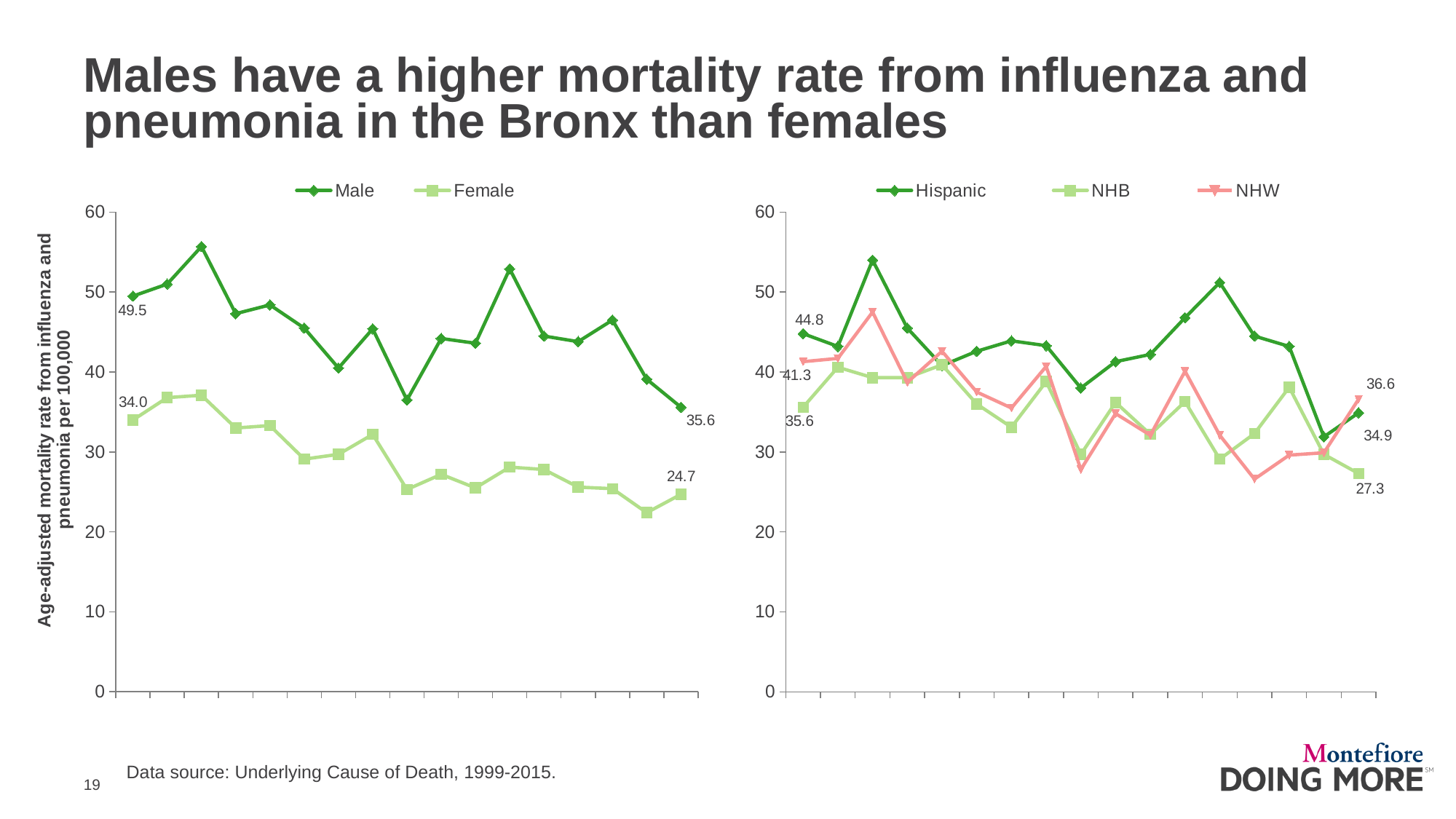

# Males have a higher mortality rate from influenza and pneumonia in the Bronx than females

### Chart

| Category | Male | Female |
|---|---|---|
| 1999 | 49.5 | 34.0 |
| 2000 | 51.0 | 36.8 |
| 2001 | 55.7 | 37.1 |
| 2002 | 47.3 | 33.0 |
| 2003 | 48.4 | 33.3 |
| 2004 | 45.5 | 29.1 |
| 2005 | 40.5 | 29.7 |
| 2006 | 45.4 | 32.2 |
| 2007 | 36.5 | 25.3 |
| 2008 | 44.2 | 27.2 |
| 2009 | 43.6 | 25.5 |
| 2010 | 52.9 | 28.1 |
| 2011 | 44.5 | 27.8 |
| 2012 | 43.8 | 25.6 |
| 2013 | 46.5 | 25.4 |
| 2014 | 39.1 | 22.4 |
| 2015 | 35.6 | 24.7 |

### Chart

| Category | Hispanic | NHB | NHW  |
|---|---|---|---|
| 1999 | 44.8 | 35.6 | 41.3 |
| 2000 | 43.2 | 40.6 | 41.7 |
| 2001 | 54.0 | 39.3 | 47.5 |
| 2002 | 45.5 | 39.3 | 38.7 |
| 2003 | 40.8 | 40.9 | 42.6 |
| 2004 | 42.6 | 36.0 | 37.5 |
| 2005 | 43.9 | 33.1 | 35.5 |
| 2006 | 43.3 | 38.8 | 40.7 |
| 2007 | 38.0 | 29.7 | 27.8 |
| 2008 | 41.3 | 36.2 | 34.8 |
| 2009 | 42.2 | 32.2 | 32.1 |
| 2010 | 46.8 | 36.3 | 40.1 |
| 2011 | 51.2 | 29.1 | 32.1 |
| 2012 | 44.5 | 32.3 | 26.6 |
| 2013 | 43.2 | 38.1 | 29.6 |
| 2014 | 31.9 | 29.7 | 29.9 |
| 2015 | 34.9 | 27.3 | 36.6 |
Data source: Underlying Cause of Death, 1999-2015.